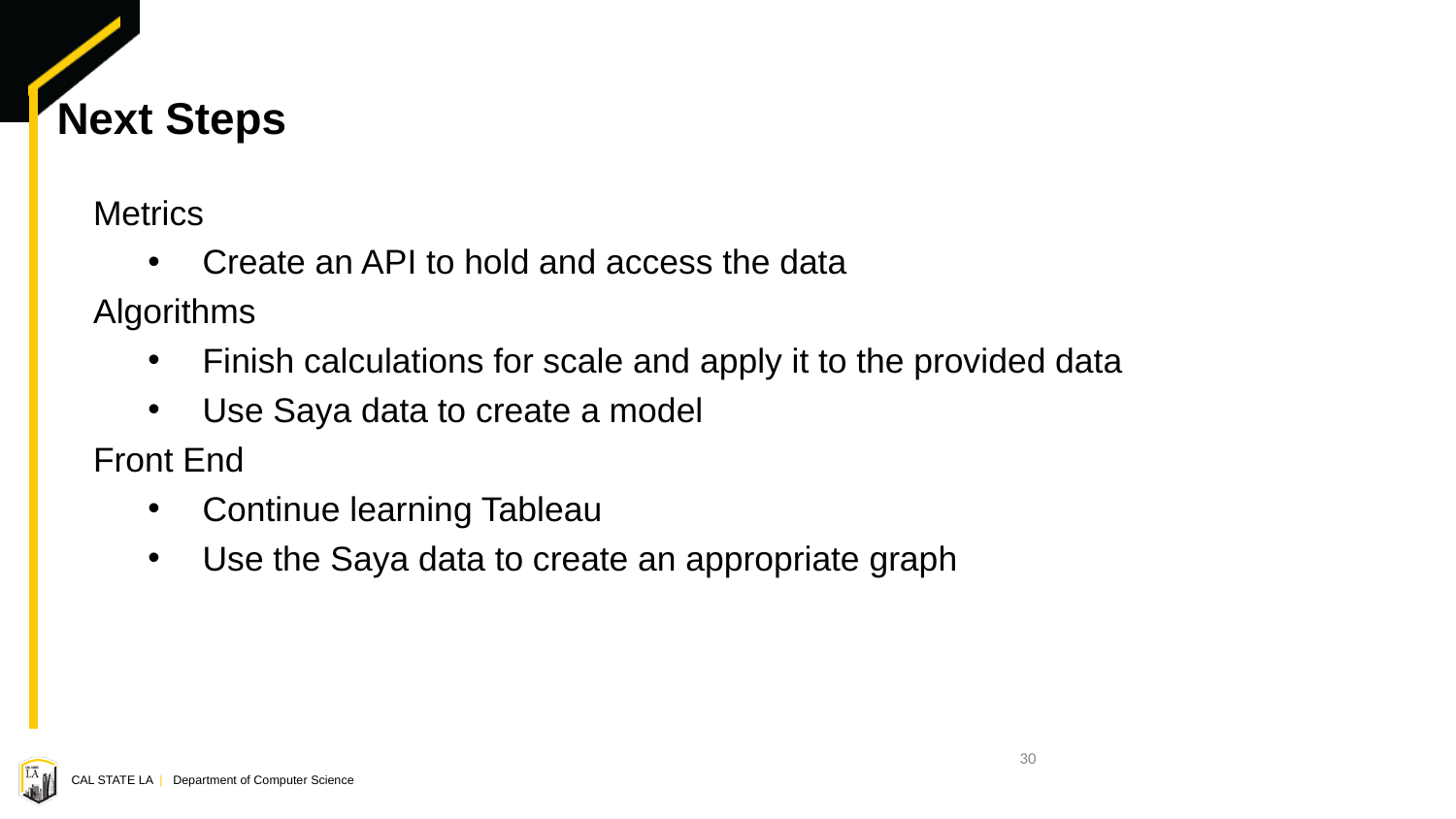

# Next Steps
Metrics
Create an API to hold and access the data
Algorithms
Finish calculations for scale and apply it to the provided data
Use Saya data to create a model
Front End
Continue learning Tableau
Use the Saya data to create an appropriate graph
30